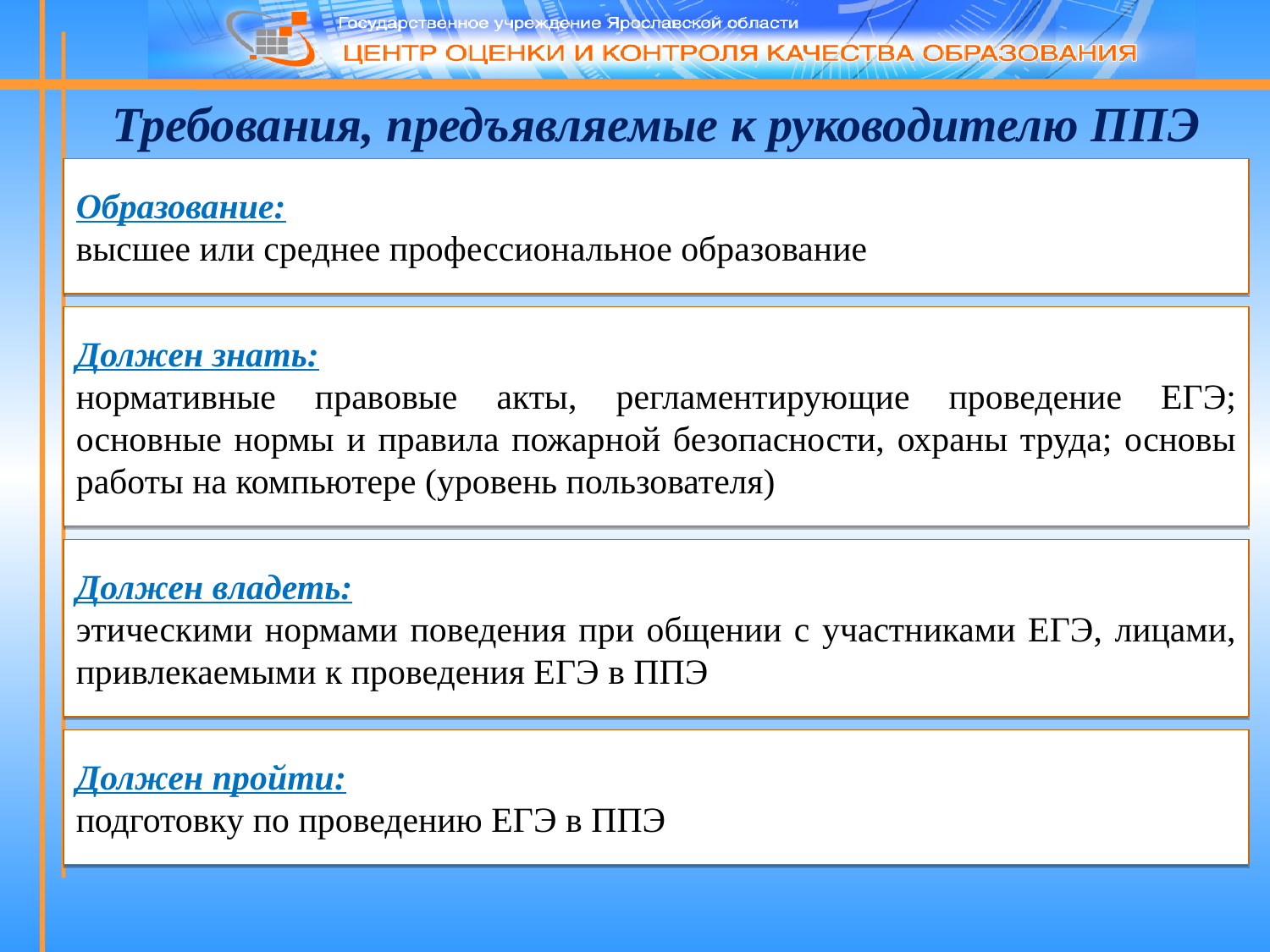

Требования, предъявляемые к руководителю ППЭ
Образование:
высшее или среднее профессиональное образование
Должен знать:
нормативные правовые акты, регламентирующие проведение ЕГЭ; основные нормы и правила пожарной безопасности, охраны труда; основы работы на компьютере (уровень пользователя)
Должен владеть:
этическими нормами поведения при общении с участниками ЕГЭ, лицами, привлекаемыми к проведения ЕГЭ в ППЭ
Должен пройти:
подготовку по проведению ЕГЭ в ППЭ